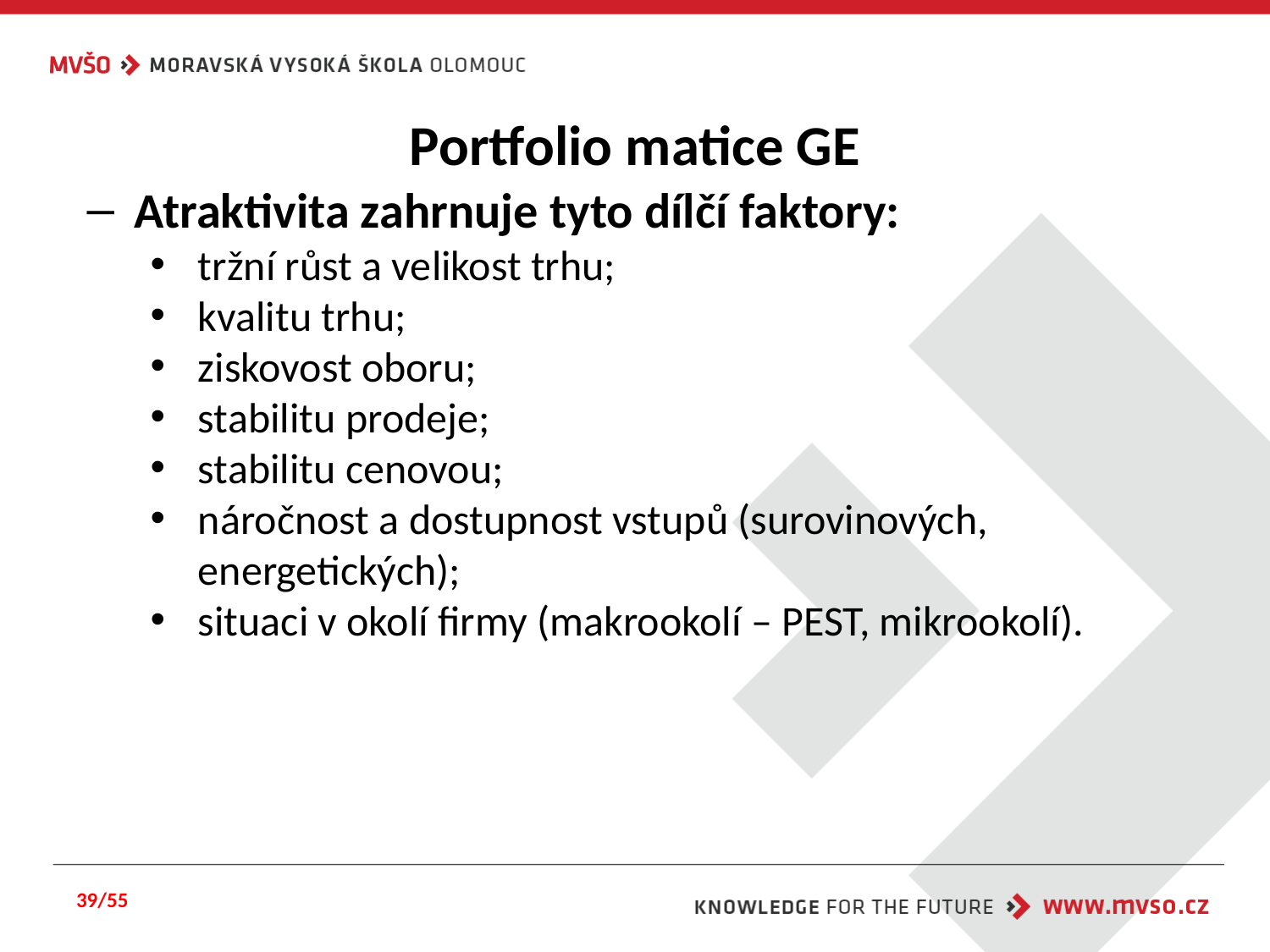

# Portfolio matice GE
Atraktivita zahrnuje tyto dílčí faktory:
tržní růst a velikost trhu;
kvalitu trhu;
ziskovost oboru;
stabilitu prodeje;
stabilitu cenovou;
náročnost a dostupnost vstupů (surovinových, energetických);
situaci v okolí firmy (makrookolí – PEST, mikrookolí).
39/55